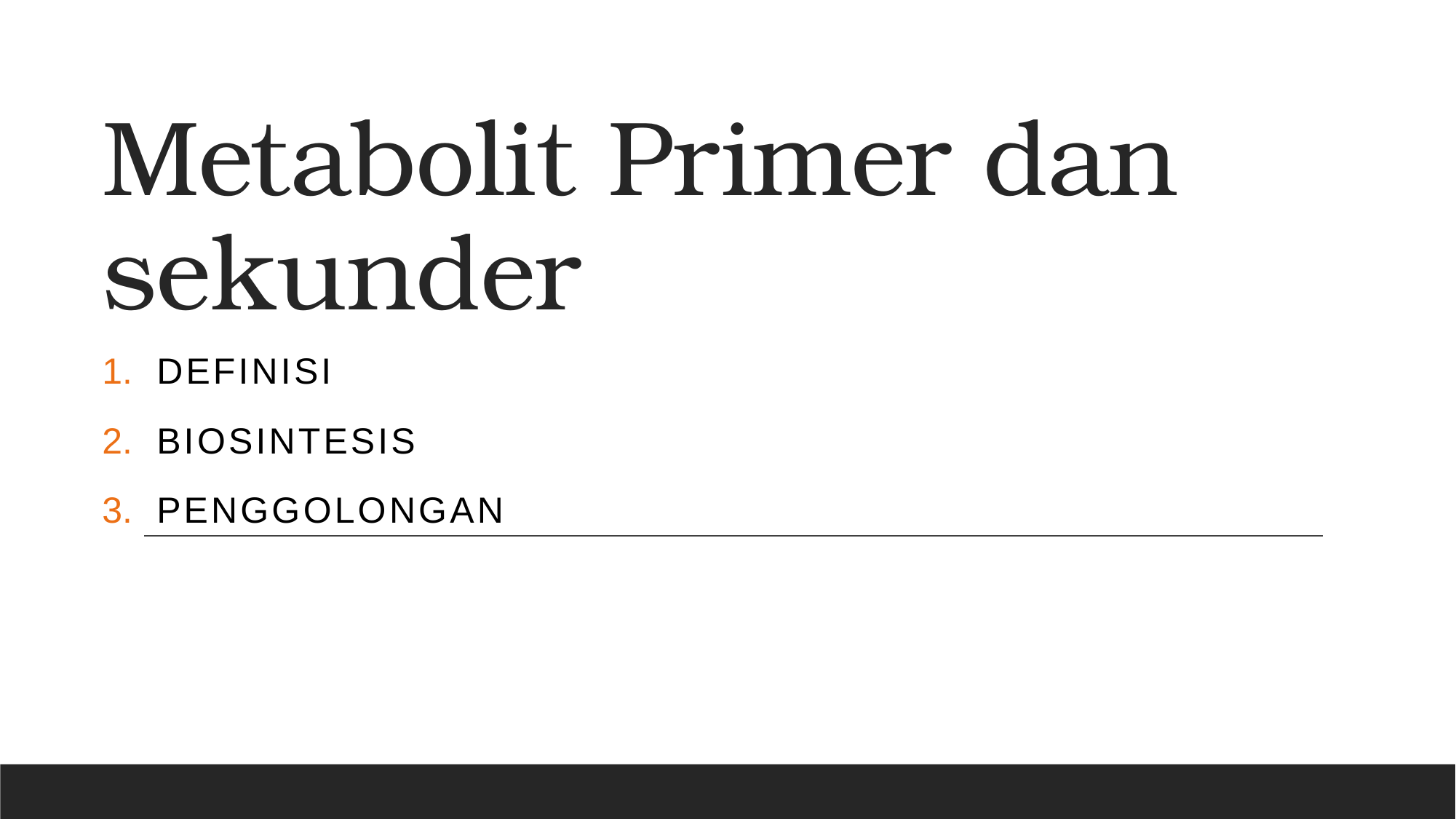

# Metabolit Primer dan sekunder
Definisi
Biosintesis
Penggolongan